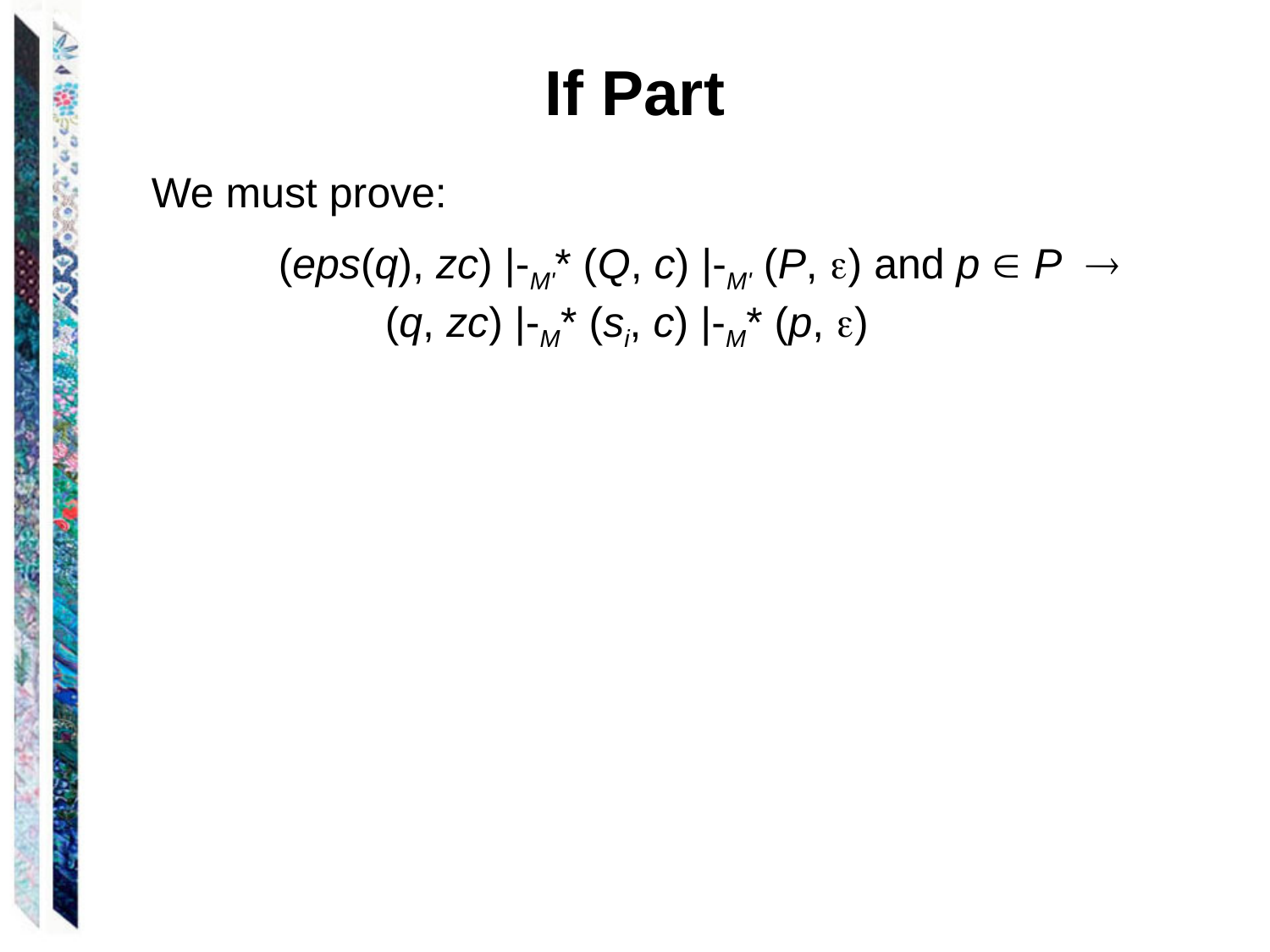

# If Part
 We must prove:

	 (eps(q), zc) |-M'* (Q, c) |-M' (P, ε) and p ∈ P  →
	          (q, zc) |-M* (si, c) |-M* (p, ε)